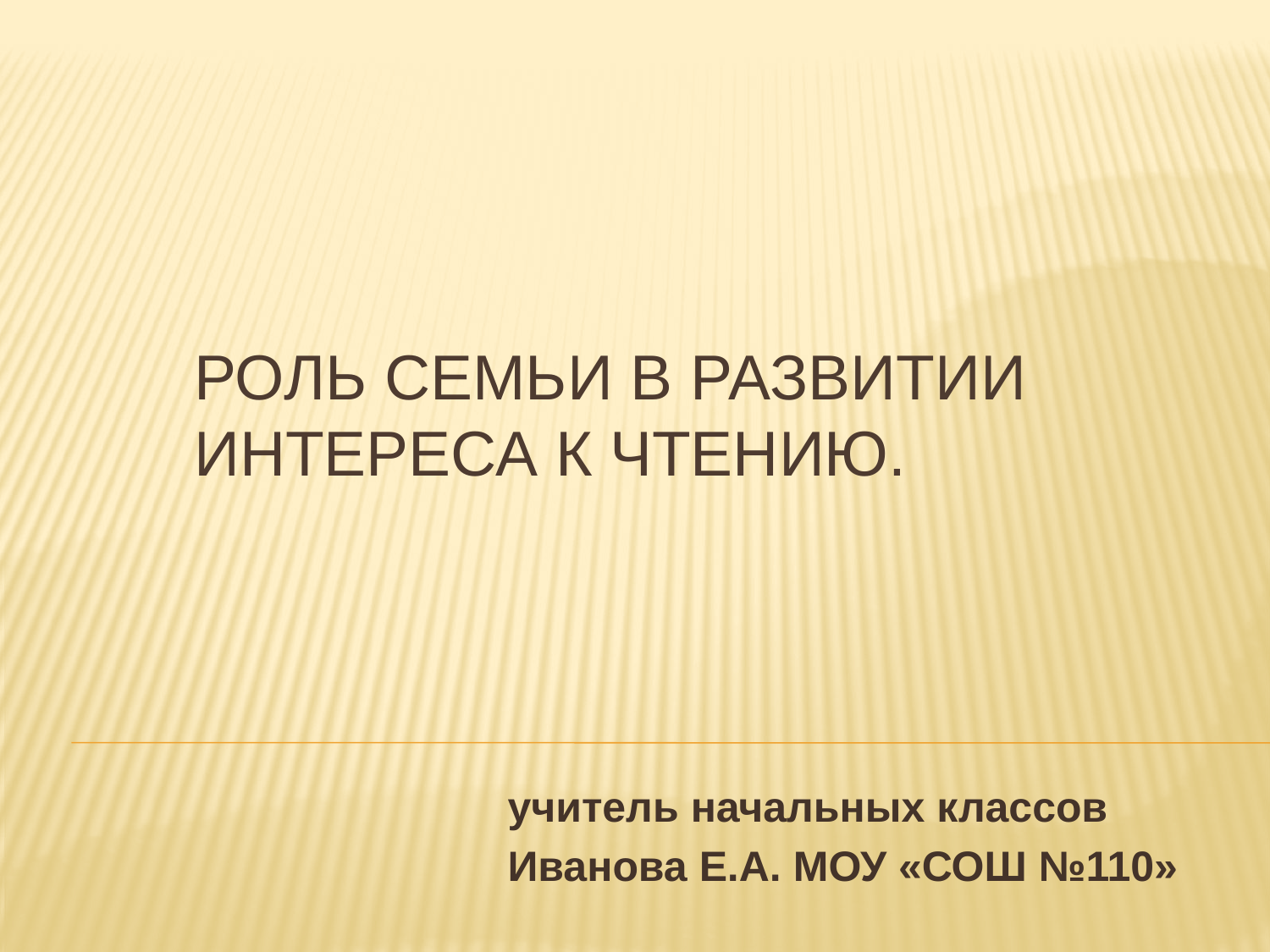

# Роль семьи в развитии интереса к чтению.
учитель начальных классов
Иванова Е.А. МОУ «СОШ №110»